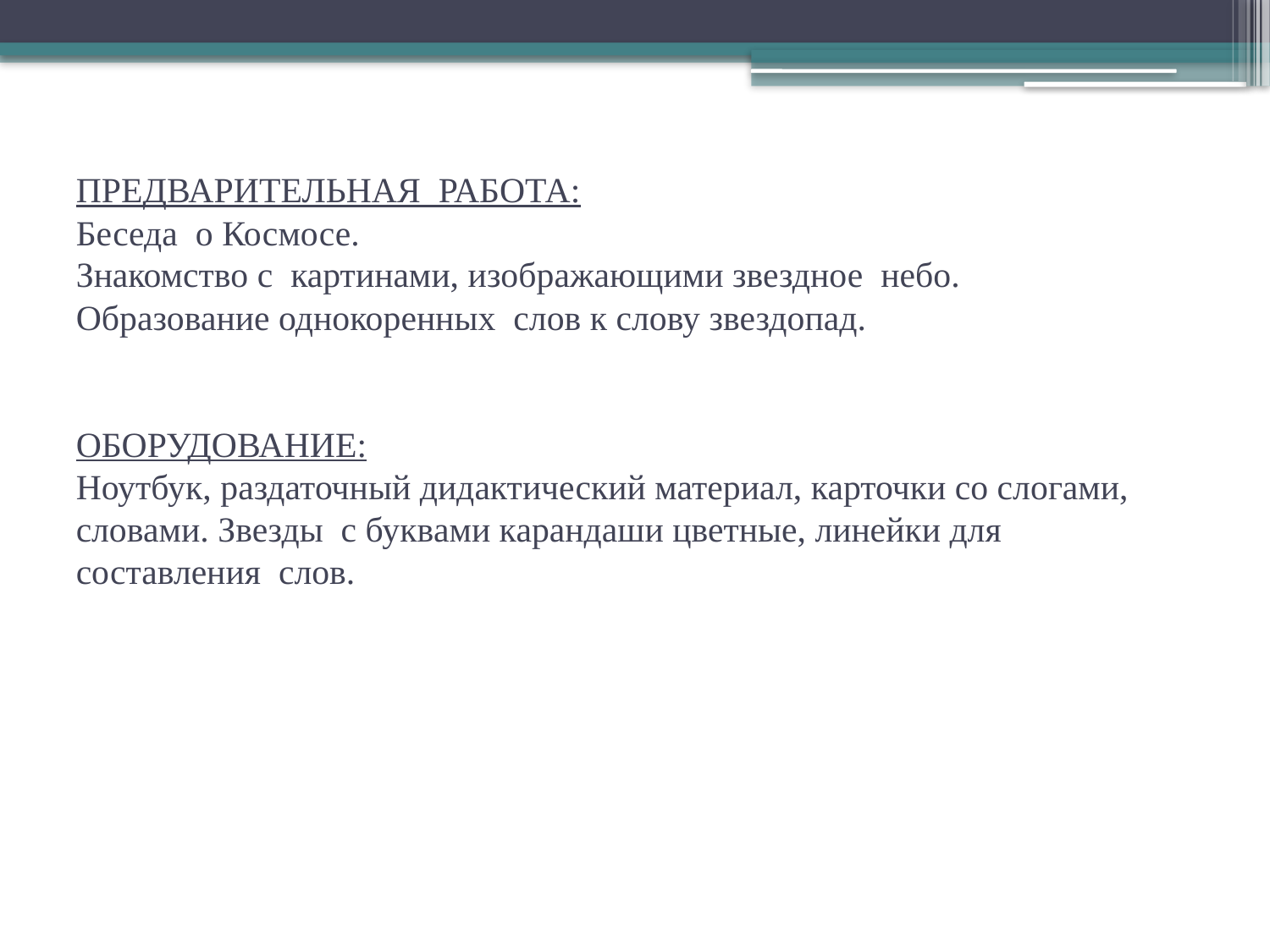

# ПРЕДВАРИТЕЛЬНАЯ  РАБОТА: Беседа  о Космосе. Знакомство с  картинами, изображающими звездное  небо. Образование однокоренных  слов к слову звездопад. ОБОРУДОВАНИЕ: Ноутбук, раздаточный дидактический материал, карточки со слогами,  словами. Звезды  с буквами карандаши цветные, линейки для составления  слов.